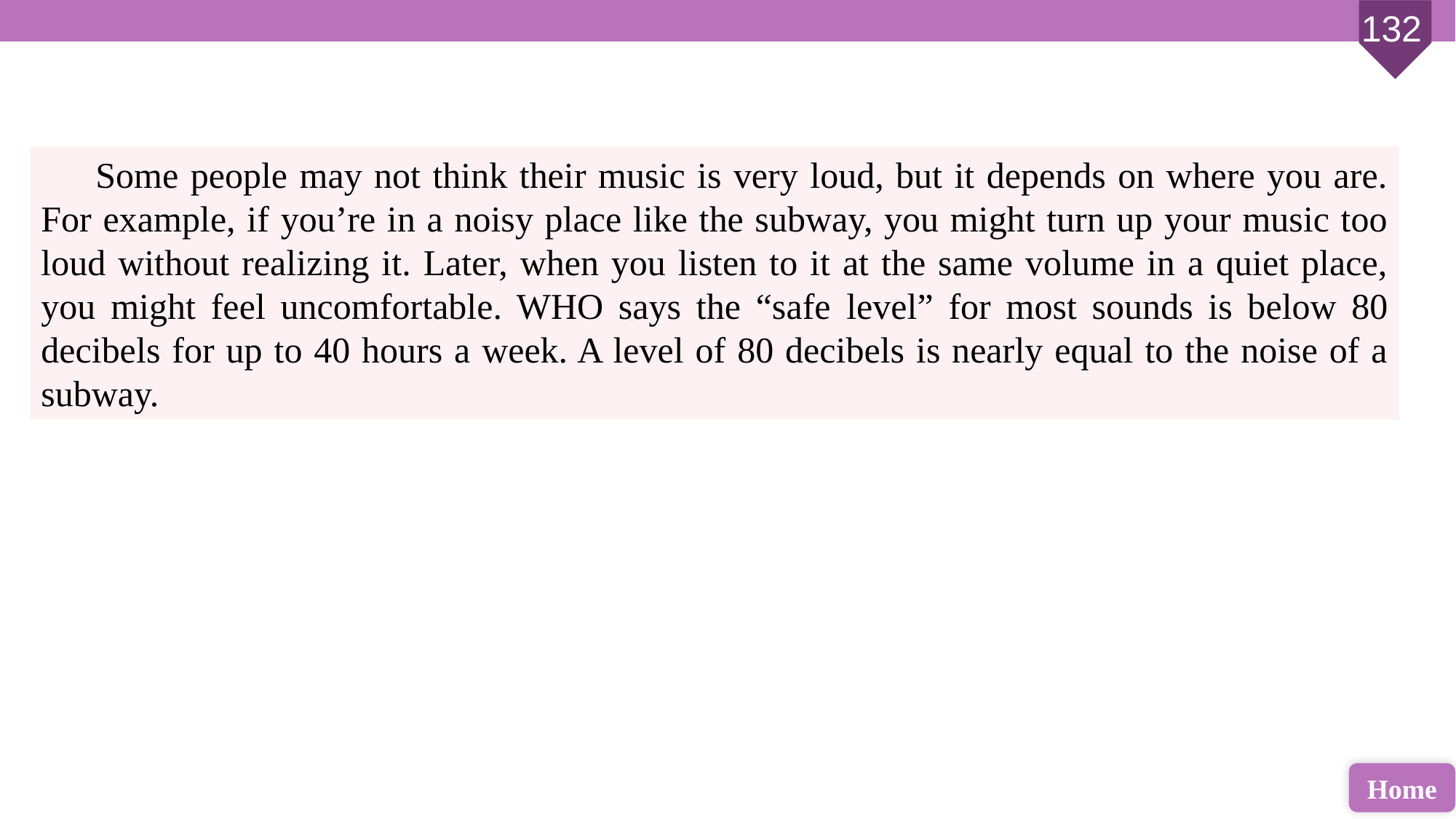

Some people may not think their music is very loud, but it depends on where you are. For example, if you’re in a noisy place like the subway, you might turn up your music too loud without realizing it. Later, when you listen to it at the same volume in a quiet place, you might feel uncomfortable. WHO says the “safe level” for most sounds is below 80 decibels for up to 40 hours a week. A level of 80 decibels is nearly equal to the noise of a subway.